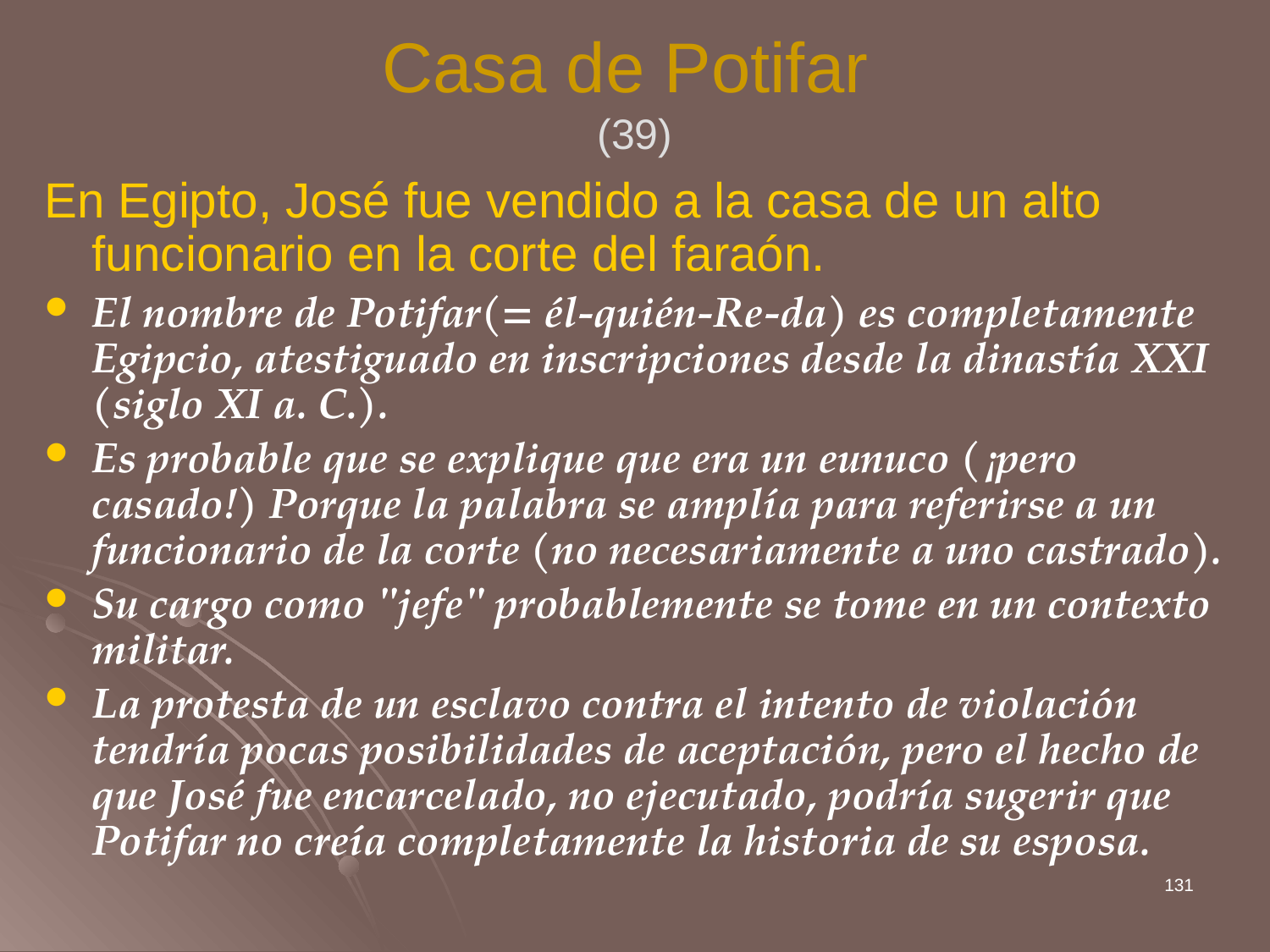

# Casa de Potifar (39)
En Egipto, José fue vendido a la casa de un alto funcionario en la corte del faraón.
El nombre de Potifar(= él-quién-Re-da) es completamente Egipcio, atestiguado en inscripciones desde la dinastía XXI (siglo XI a. C.).
Es probable que se explique que era un eunuco (¡pero casado!) Porque la palabra se amplía para referirse a un funcionario de la corte (no necesariamente a uno castrado).
Su cargo como "jefe" probablemente se tome en un contexto militar.
La protesta de un esclavo contra el intento de violación tendría pocas posibilidades de aceptación, pero el hecho de que José fue encarcelado, no ejecutado, podría sugerir que Potifar no creía completamente la historia de su esposa.
131